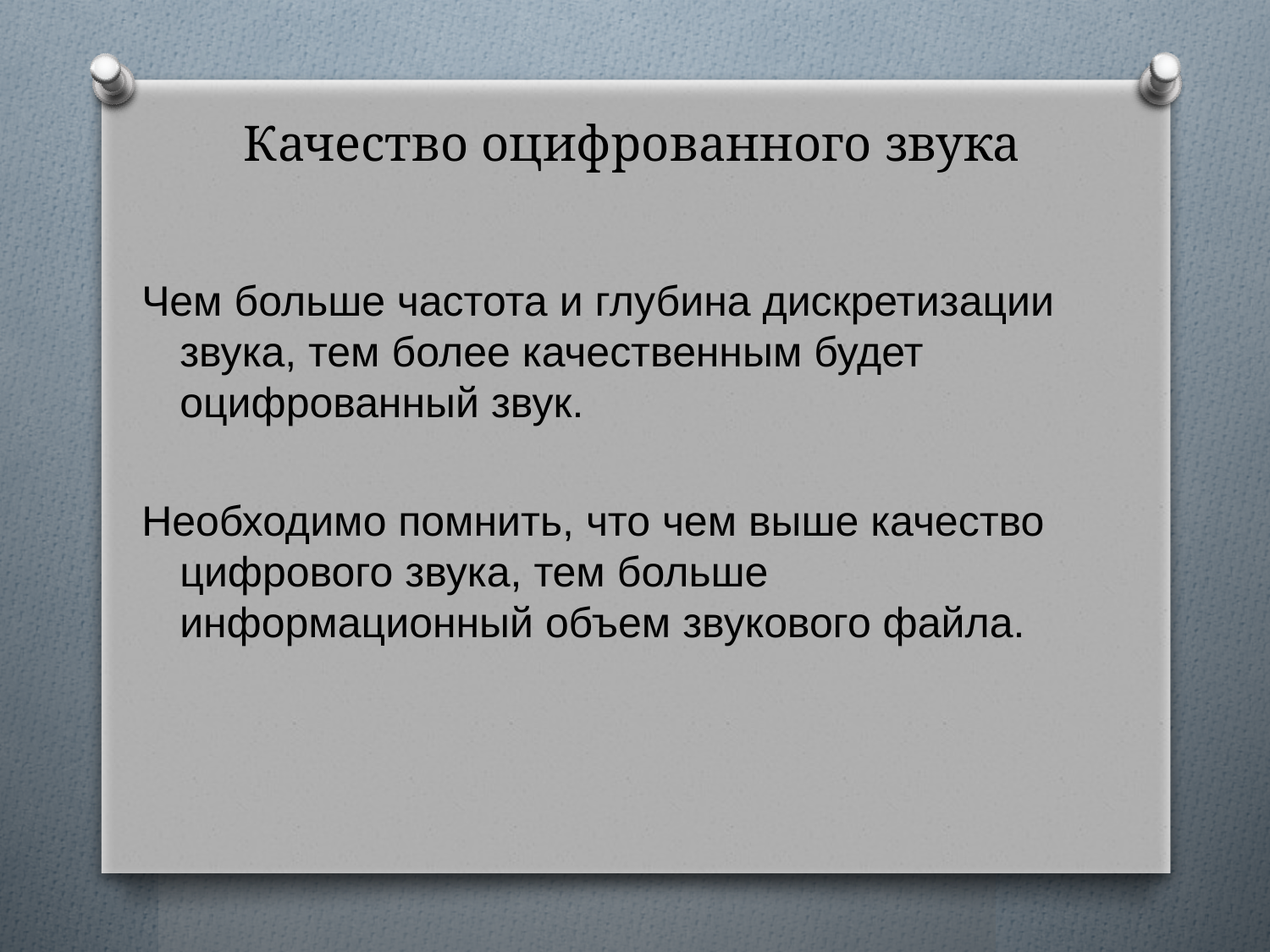

# Качество оцифрованного звука
Чем больше частота и глубина дискретизации звука, тем более качественным будет оцифрованный звук.

Необходимо помнить, что чем выше качество цифрового звука, тем больше информационный объем звукового файла.